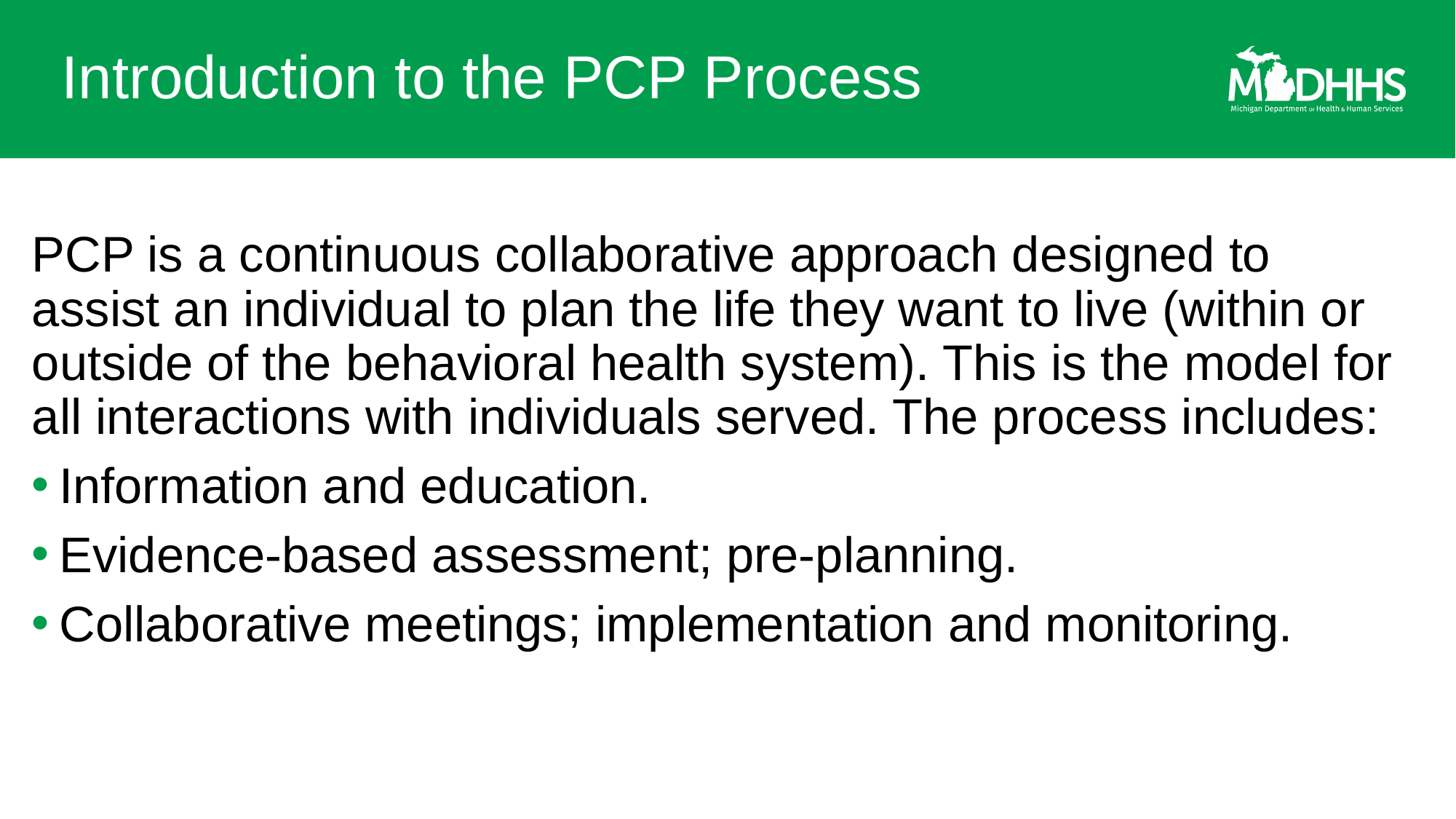

# Introduction to the PCP Process
PCP is a continuous collaborative approach designed to assist an individual to plan the life they want to live (within or outside of the behavioral health system). This is the model for all interactions with individuals served. The process includes:
Information and education.
Evidence-based assessment; pre-planning.
Collaborative meetings; implementation and monitoring.